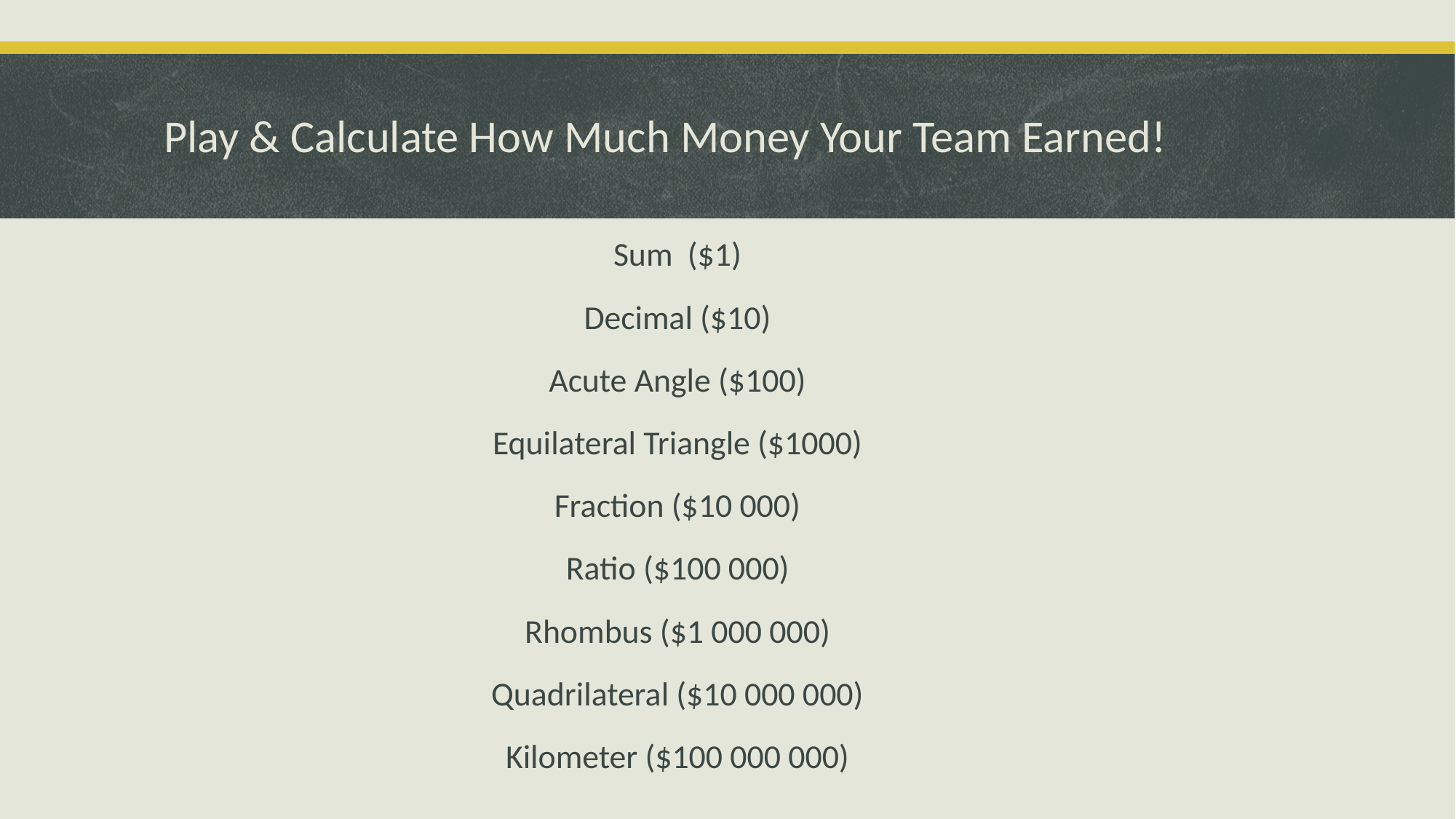

# Play & Calculate How Much Money Your Team Earned!
Sum  ($1)
Decimal ($10)
Acute Angle ($100)
Equilateral Triangle ($1000)
Fraction ($10 000)
Ratio ($100 000)
Rhombus ($1 000 000)
Quadrilateral ($10 000 000)
Kilometer ($100 000 000)